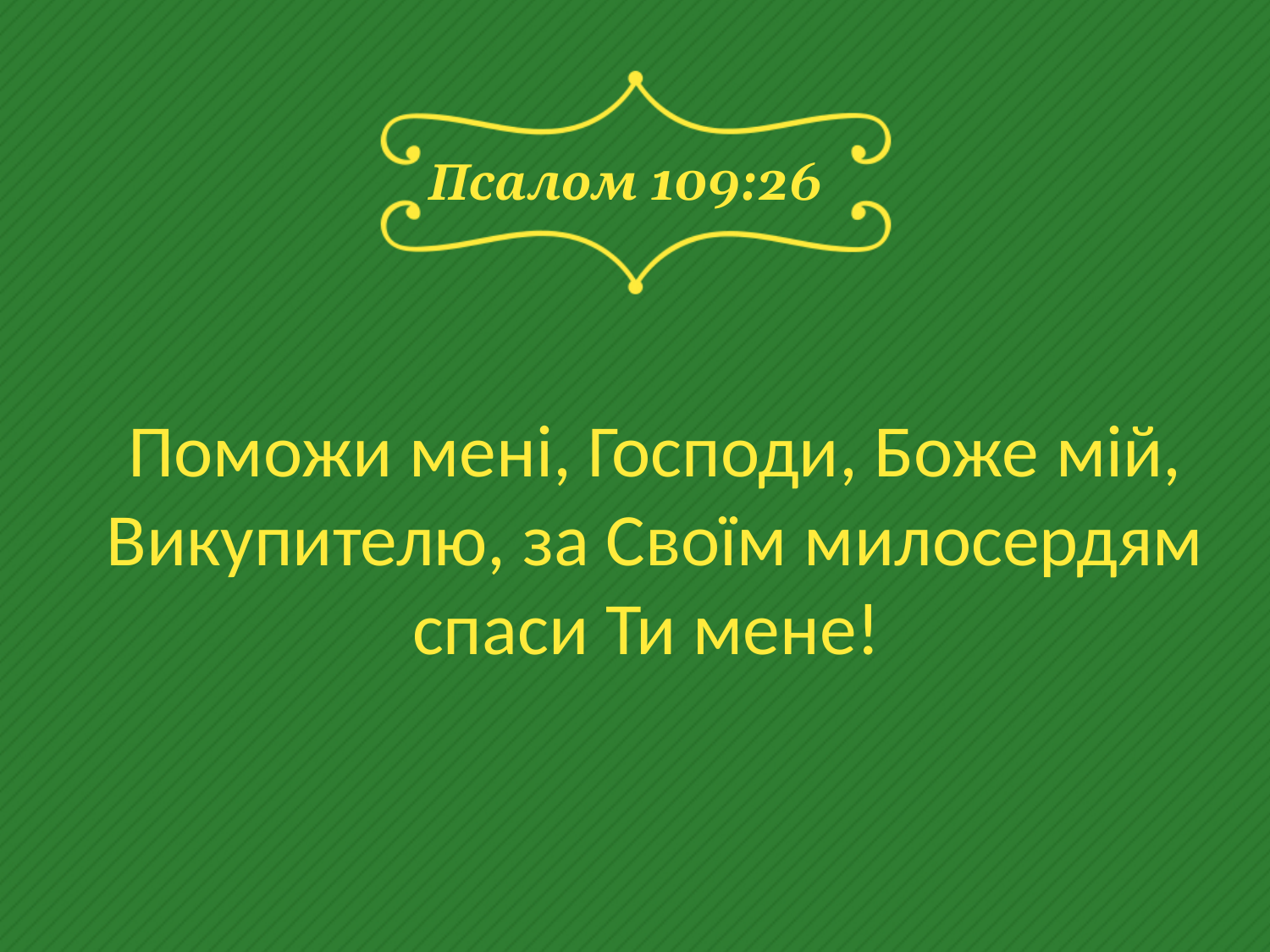

# Псалом 109:26

Поможи мені, Господи, Боже мій, Викупителю, за Своїм милосердям спаси Ти мене!